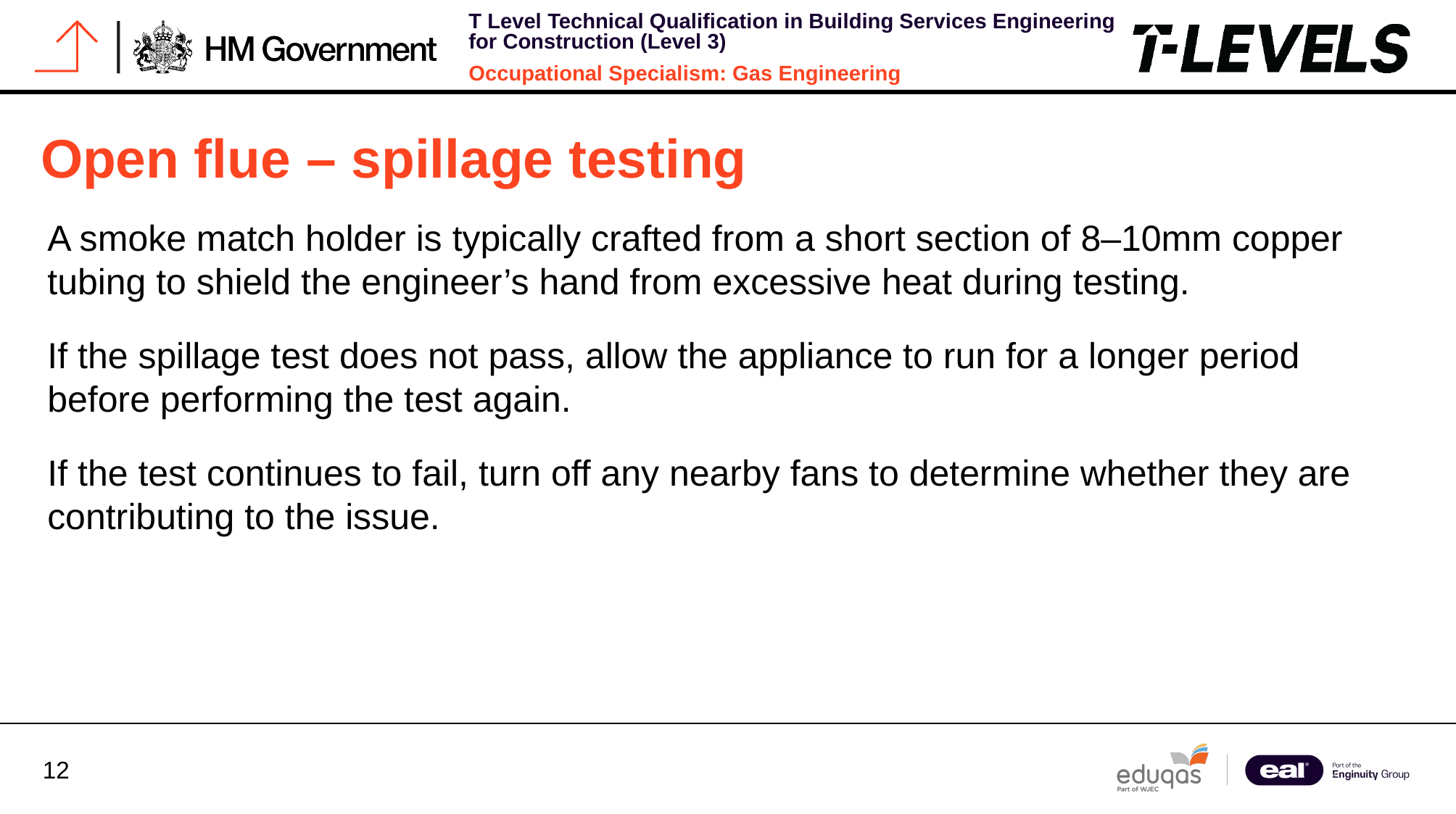

# Open flue – spillage testing
A smoke match holder is typically crafted from a short section of 8–10mm copper tubing to shield the engineer’s hand from excessive heat during testing.
If the spillage test does not pass, allow the appliance to run for a longer period before performing the test again.
If the test continues to fail, turn off any nearby fans to determine whether they are contributing to the issue.